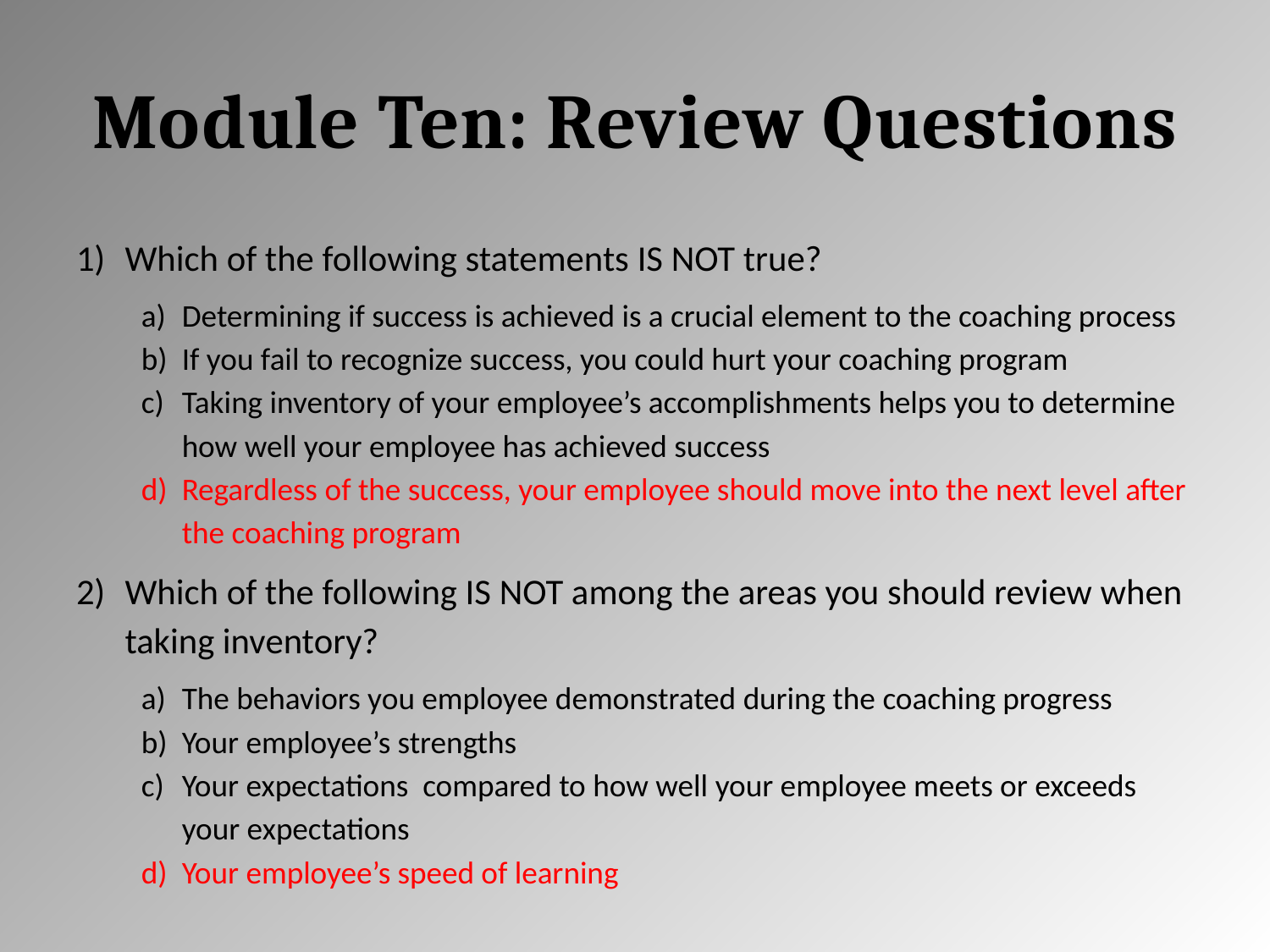

# Module Ten: Review Questions
Which of the following statements IS NOT true?
Determining if success is achieved is a crucial element to the coaching process
If you fail to recognize success, you could hurt your coaching program
Taking inventory of your employee’s accomplishments helps you to determine how well your employee has achieved success
Regardless of the success, your employee should move into the next level after the coaching program
Which of the following IS NOT among the areas you should review when taking inventory?
The behaviors you employee demonstrated during the coaching progress
Your employee’s strengths
Your expectations  compared to how well your employee meets or exceeds your expectations
Your employee’s speed of learning